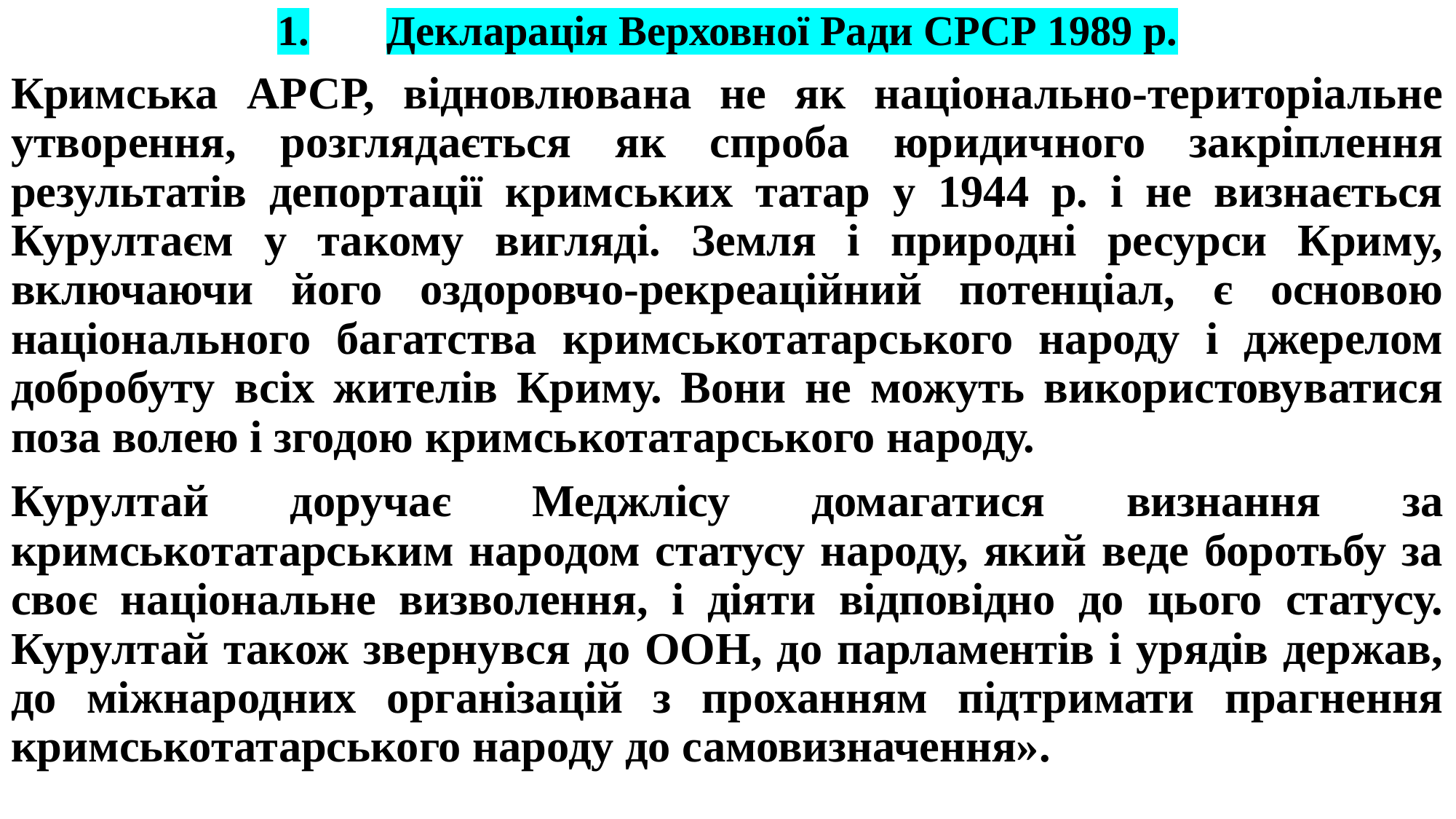

# 1.	Декларація Верховної Ради СРСР 1989 р.
Кримська АРСР, відновлювана не як національно-територіальне утворення, розглядається як спроба юридичного закріплення результатів депортації кримських татар у 1944 р. і не визнається Курултаєм у такому вигляді. Земля і природні ресурси Криму, включаючи його оздоровчо-рекреаційний потенціал, є основою національного багатства кримськотатарського народу і джерелом добробуту всіх жителів Криму. Вони не можуть використовуватися поза волею і згодою кримськотатарського народу.
Курултай доручає Меджлісу домагатися визнання за кримськотатарським народом статусу народу, який веде боротьбу за своє національне визволення, і діяти відповідно до цього статусу. Курултай також звернувся до ООН, до парламентів і урядів держав, до міжнародних організацій з проханням підтримати прагнення кримськотатарського народу до самовизначення».